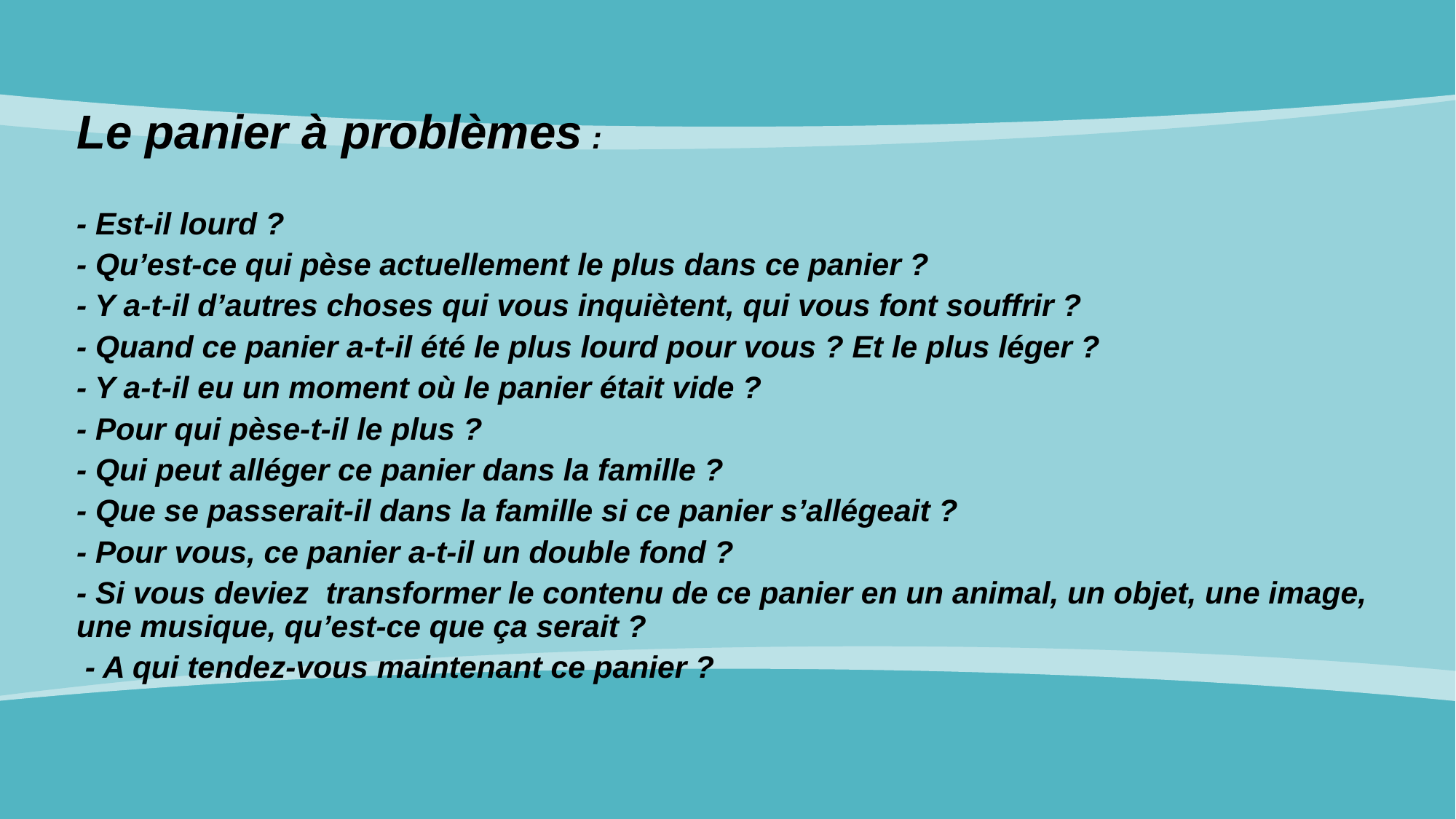

Le panier à problèmes :

- Est-il lourd ?
- Qu’est-ce qui pèse actuellement le plus dans ce panier ?
- Y a-t-il d’autres choses qui vous inquiètent, qui vous font souffrir ?
- Quand ce panier a-t-il été le plus lourd pour vous ? Et le plus léger ?
- Y a-t-il eu un moment où le panier était vide ?
- Pour qui pèse-t-il le plus ?
- Qui peut alléger ce panier dans la famille ?
- Que se passerait-il dans la famille si ce panier s’allégeait ?
- Pour vous, ce panier a-t-il un double fond ?
- Si vous deviez  transformer le contenu de ce panier en un animal, un objet, une image, une musique, qu’est-ce que ça serait ?
 - A qui tendez-vous maintenant ce panier ?